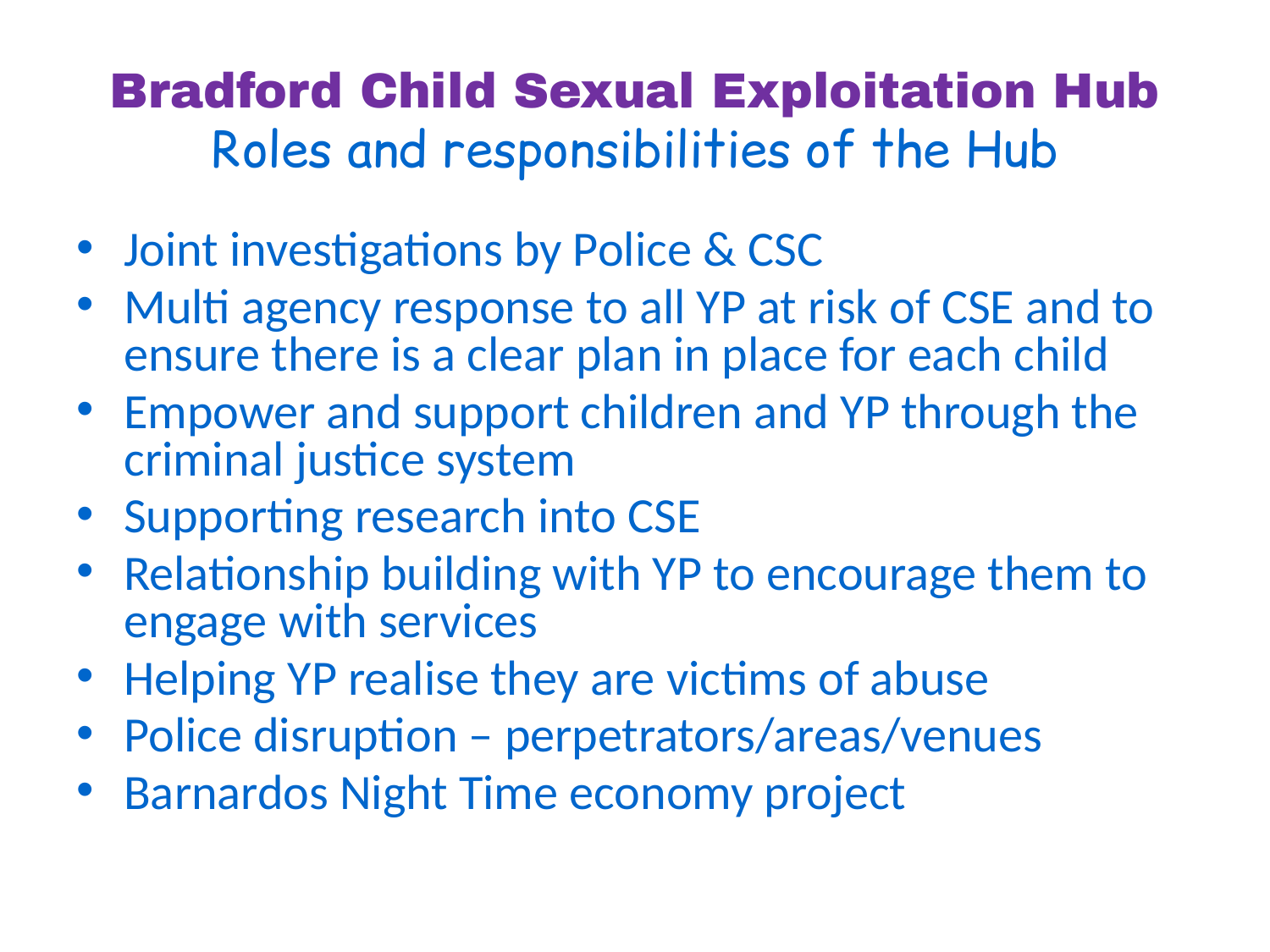

# Bradford Child Sexual Exploitation Hub Roles and responsibilities of the Hub
Joint investigations by Police & CSC
Multi agency response to all YP at risk of CSE and to ensure there is a clear plan in place for each child
Empower and support children and YP through the criminal justice system
Supporting research into CSE
Relationship building with YP to encourage them to engage with services
Helping YP realise they are victims of abuse
Police disruption – perpetrators/areas/venues
Barnardos Night Time economy project